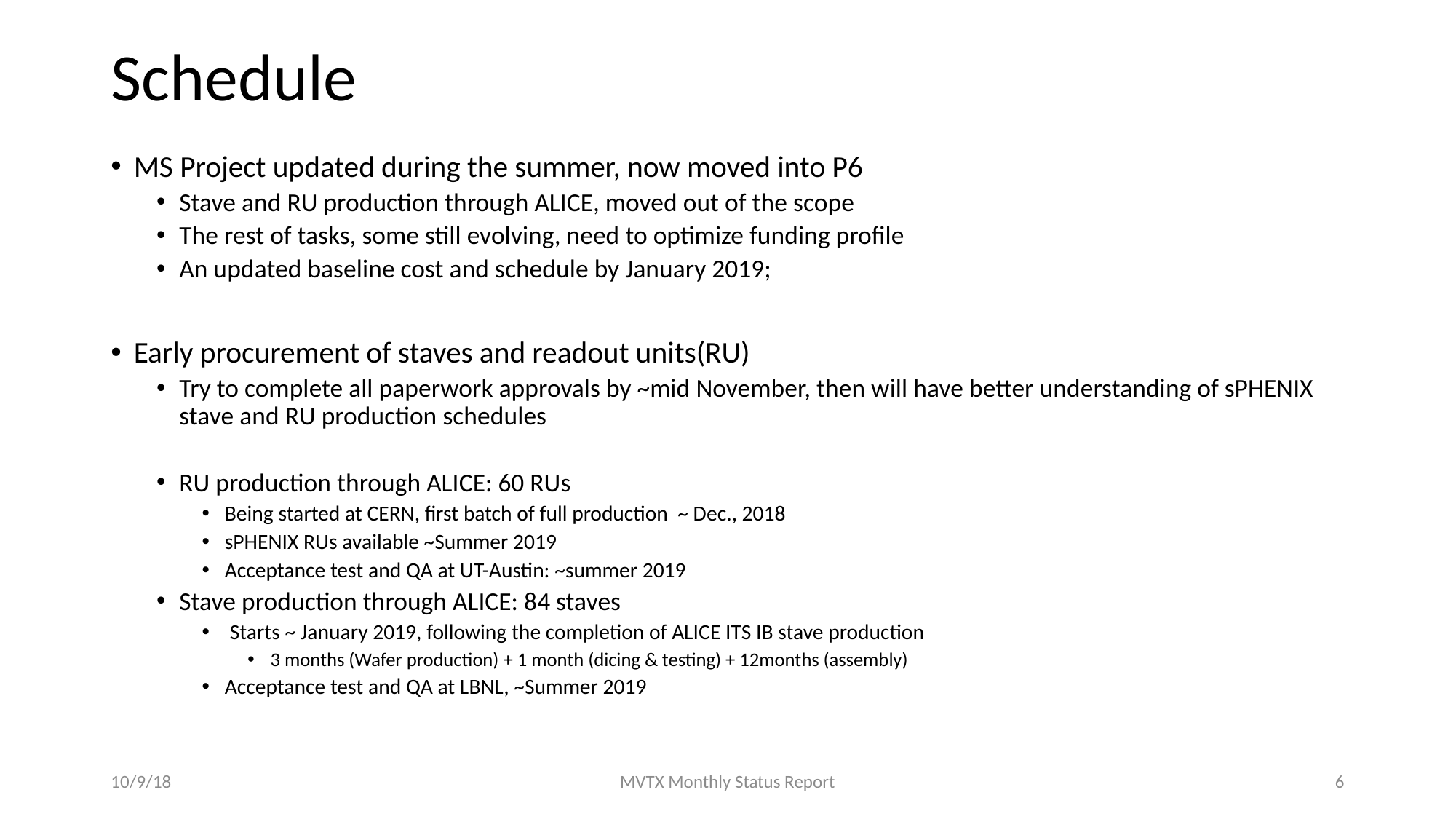

# Schedule
MS Project updated during the summer, now moved into P6
Stave and RU production through ALICE, moved out of the scope
The rest of tasks, some still evolving, need to optimize funding profile
An updated baseline cost and schedule by January 2019;

Early procurement of staves and readout units(RU)
Try to complete all paperwork approvals by ~mid November, then will have better understanding of sPHENIX stave and RU production schedules

RU production through ALICE: 60 RUs
Being started at CERN, first batch of full production  ~ Dec., 2018
sPHENIX RUs available ~Summer 2019
Acceptance test and QA at UT-Austin: ~summer 2019
Stave production through ALICE: 84 staves
 Starts ~ January 2019, following the completion of ALICE ITS IB stave production
3 months (Wafer production) + 1 month (dicing & testing) + 12months (assembly)
Acceptance test and QA at LBNL, ~Summer 2019
10/9/18
MVTX Monthly Status Report
6